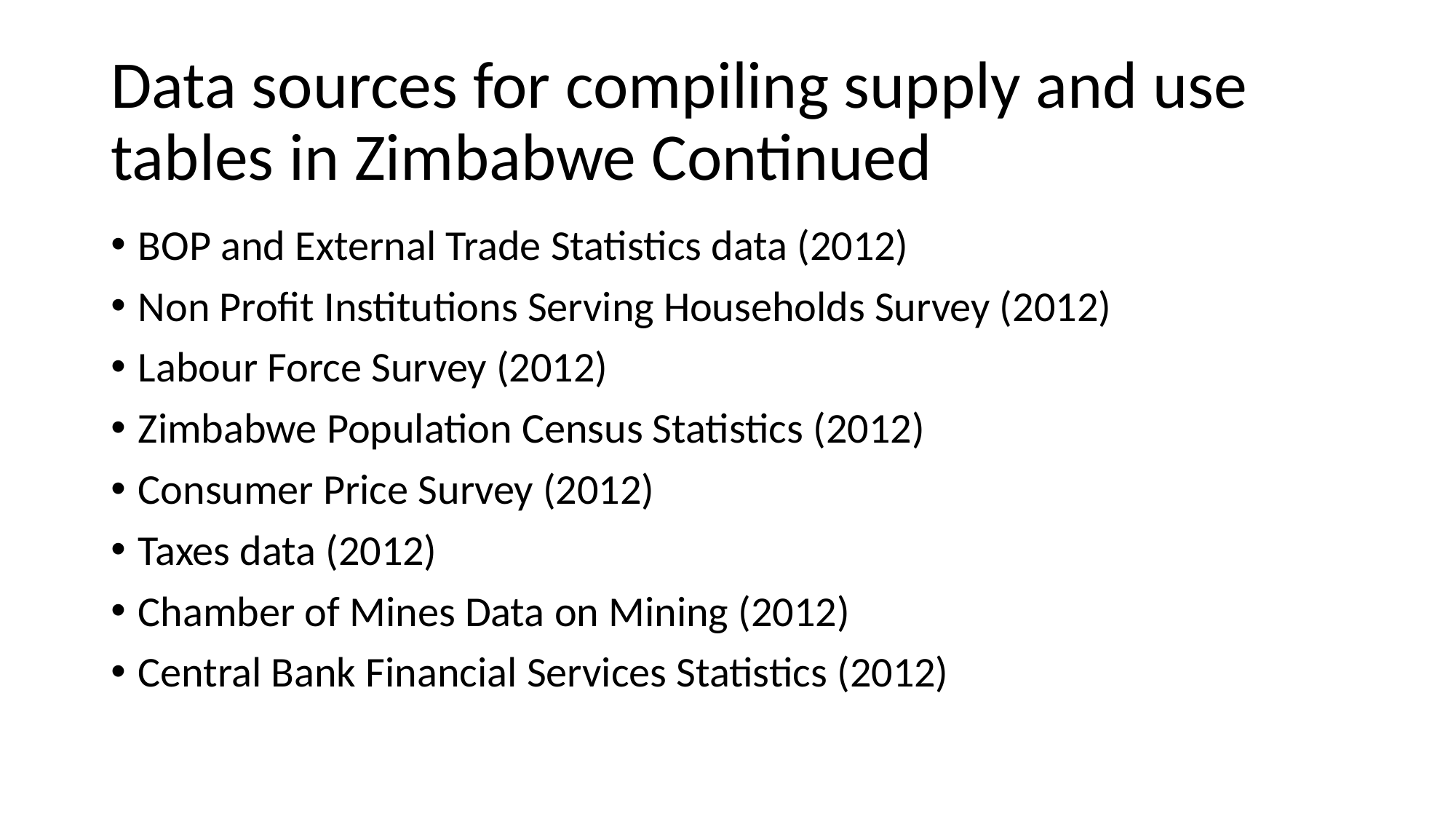

# Data sources for compiling supply and use tables in Zimbabwe Continued
BOP and External Trade Statistics data (2012)
Non Profit Institutions Serving Households Survey (2012)
Labour Force Survey (2012)
Zimbabwe Population Census Statistics (2012)
Consumer Price Survey (2012)
Taxes data (2012)
Chamber of Mines Data on Mining (2012)
Central Bank Financial Services Statistics (2012)